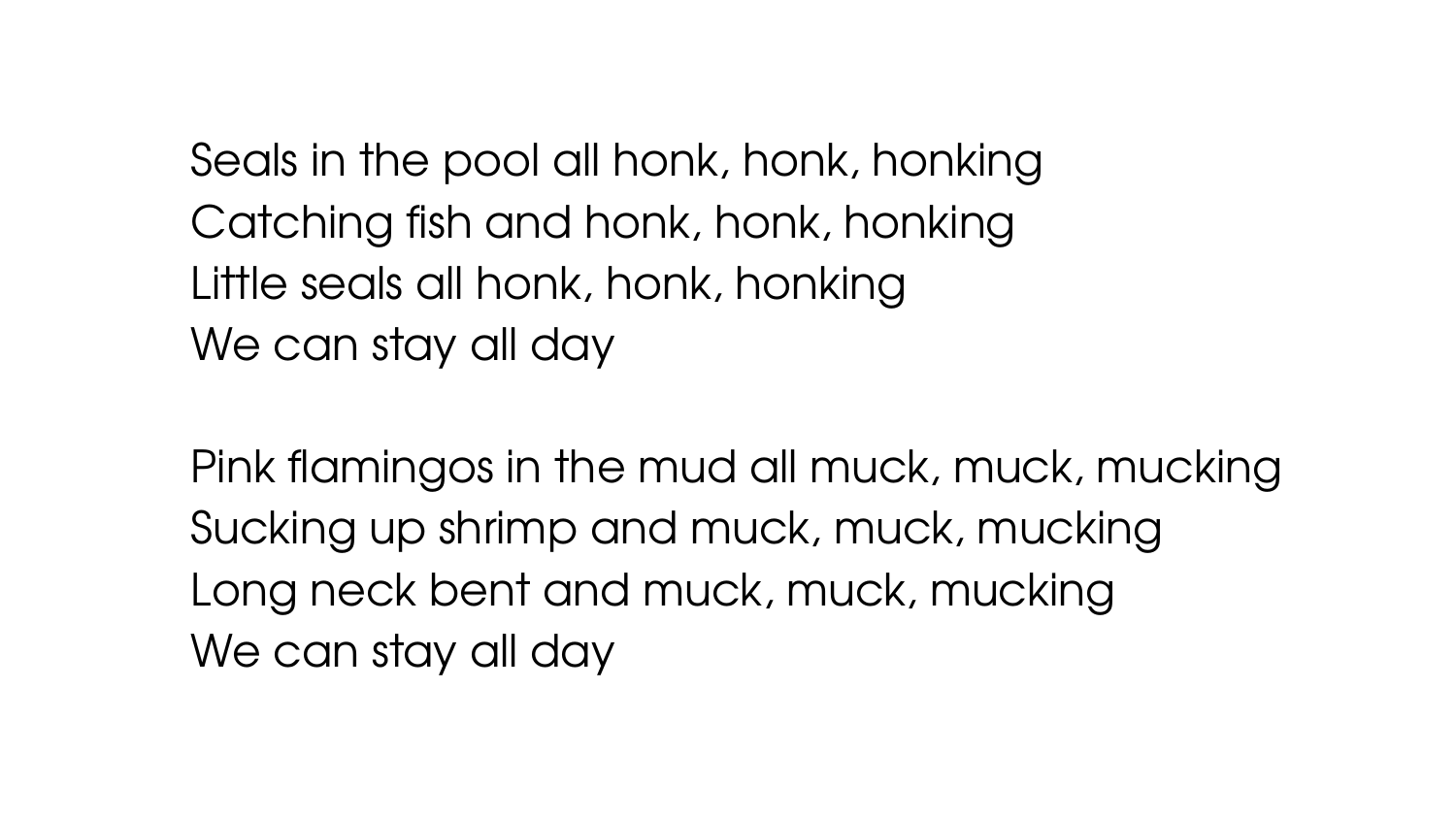

Seals in the pool all honk, honk, honking
Catching fish and honk, honk, honking
Little seals all honk, honk, honking
We can stay all day

Pink flamingos in the mud all muck, muck, mucking
Sucking up shrimp and muck, muck, mucking
Long neck bent and muck, muck, mucking
We can stay all day